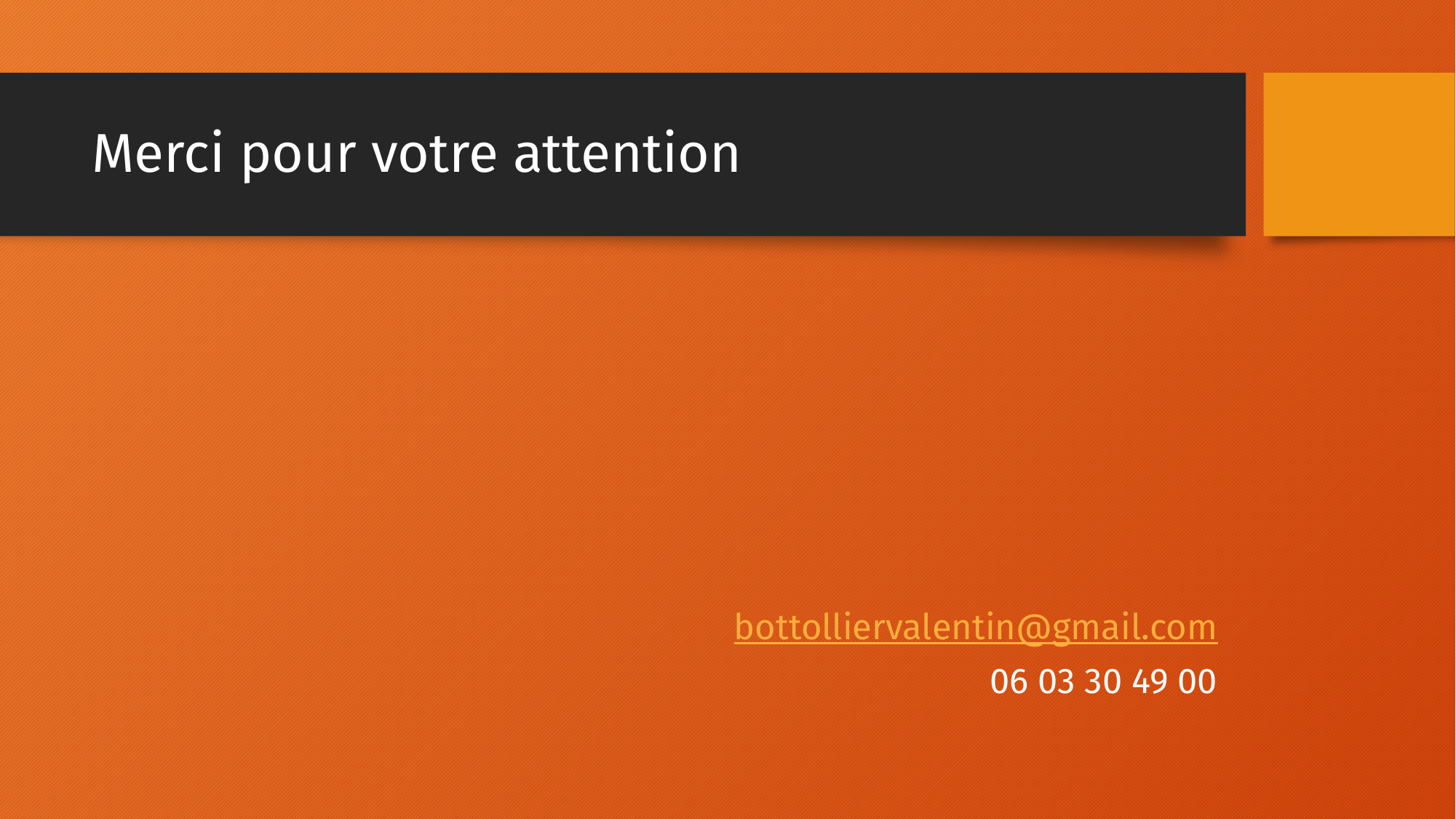

# Merci pour votre attention

bottolliervalentin@gmail.com
06 03 30 49 00